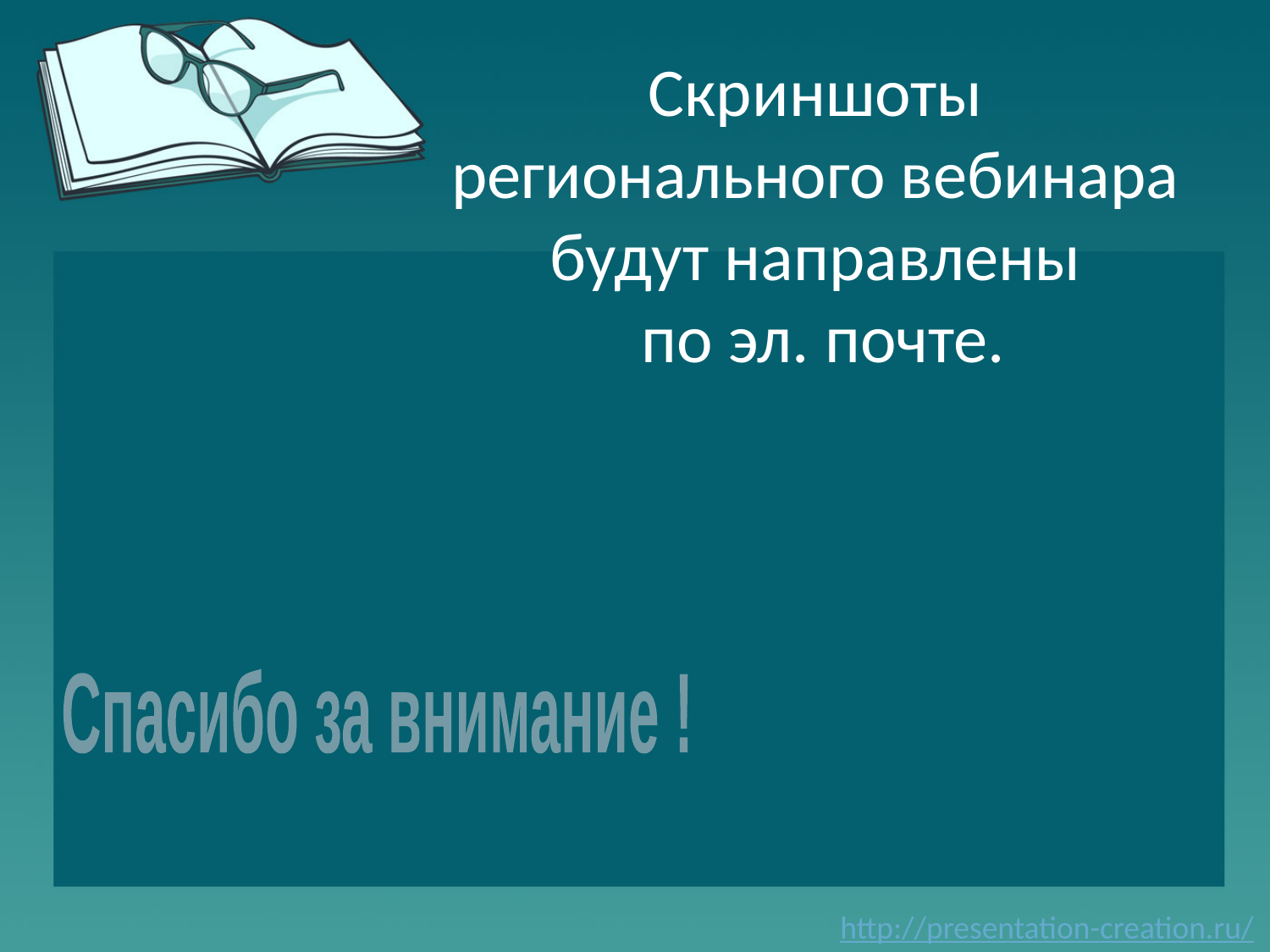

# Скриншоты регионального вебинара будут направлены по эл. почте.
Спасибо за внимание !